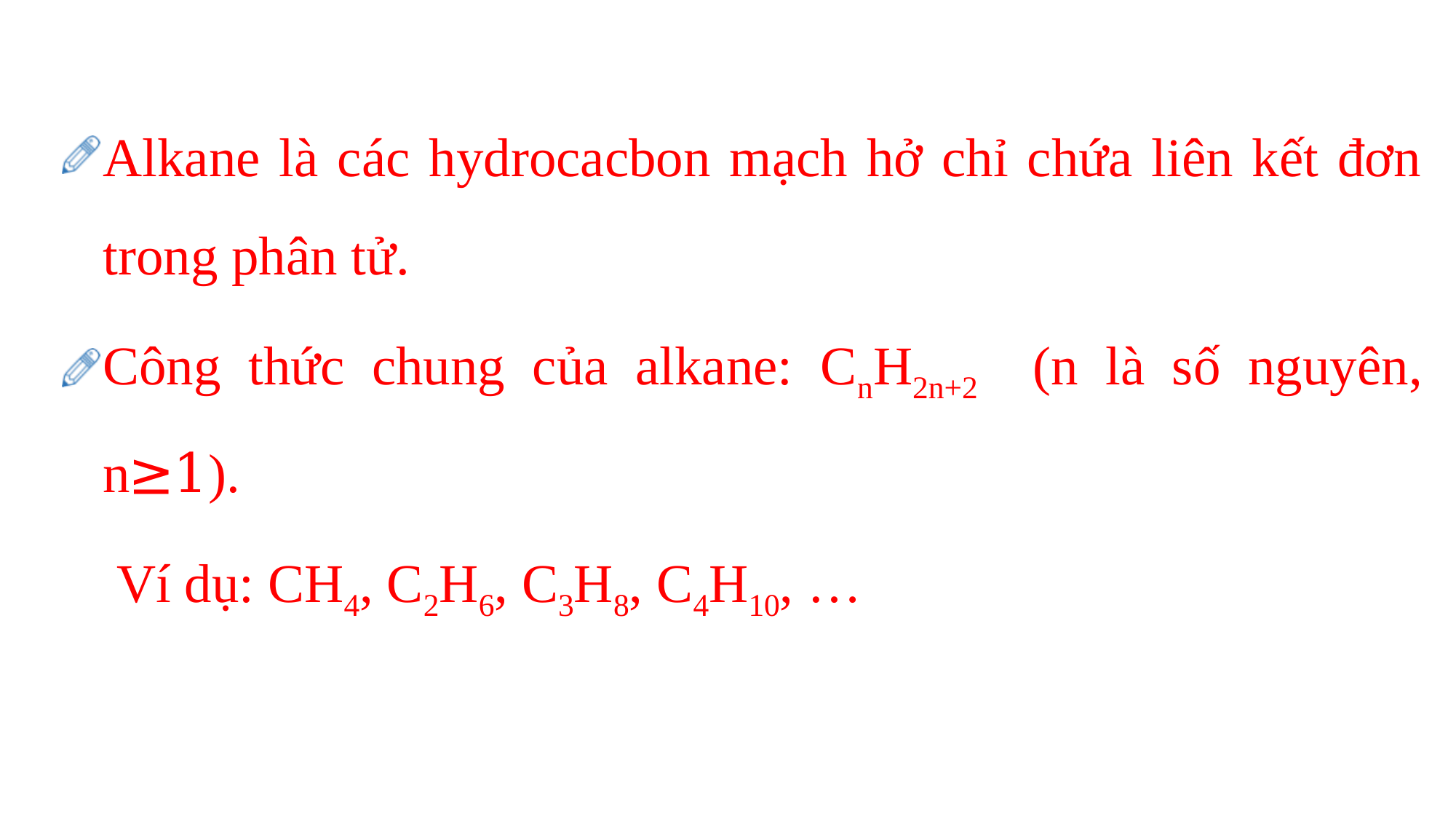

Alkane là các hydrocacbon mạch hở chỉ chứa liên kết đơn trong phân tử.
Công thức chung của alkane: CnH2n+2  (n là số nguyên, n≥1).
Ví dụ: CH4, C2H6, C3H8, C4H10, …